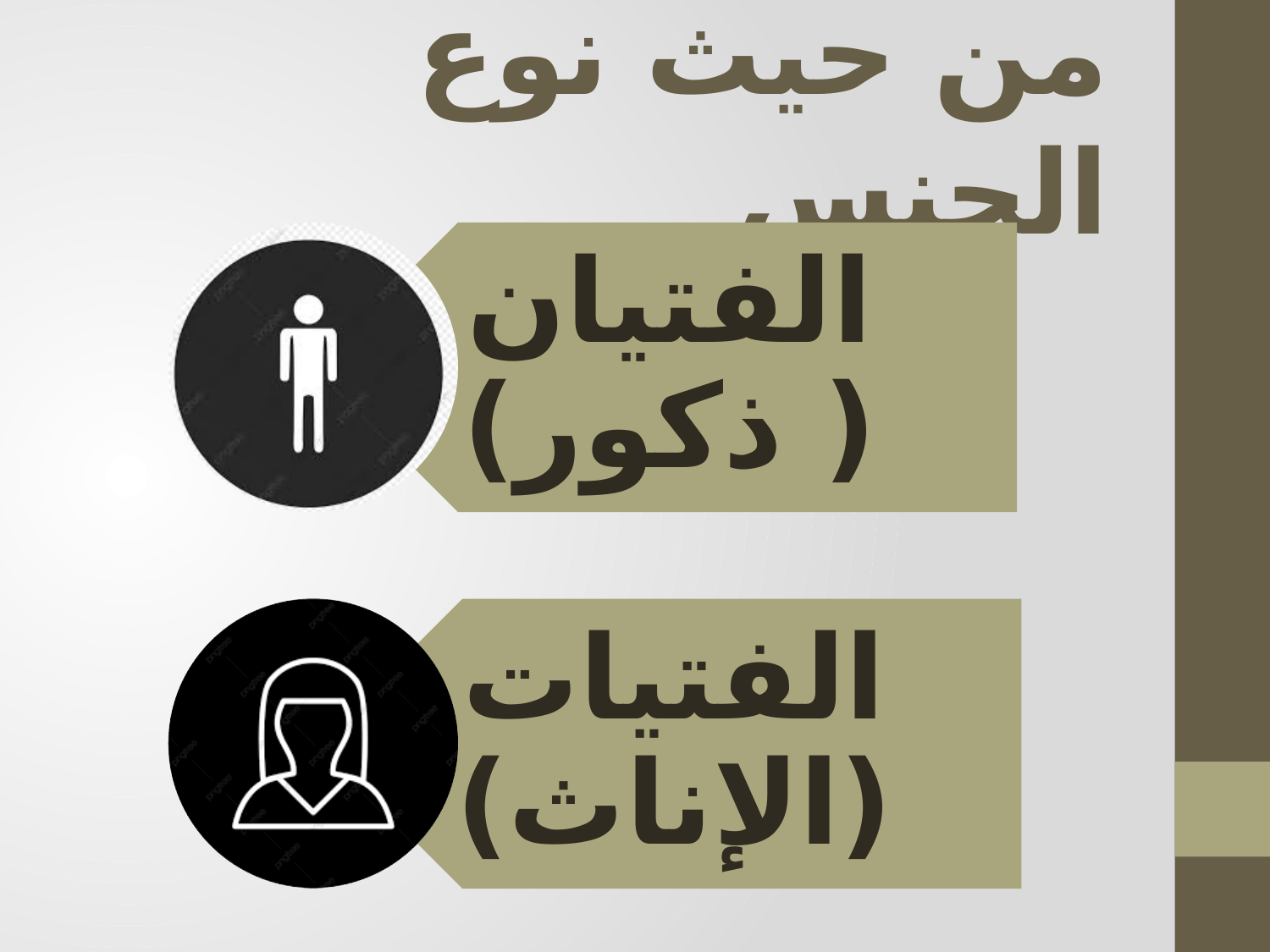

# من حيث نوع الجنس
الفتيان ( ذكور)
الفتيات (الإناث)